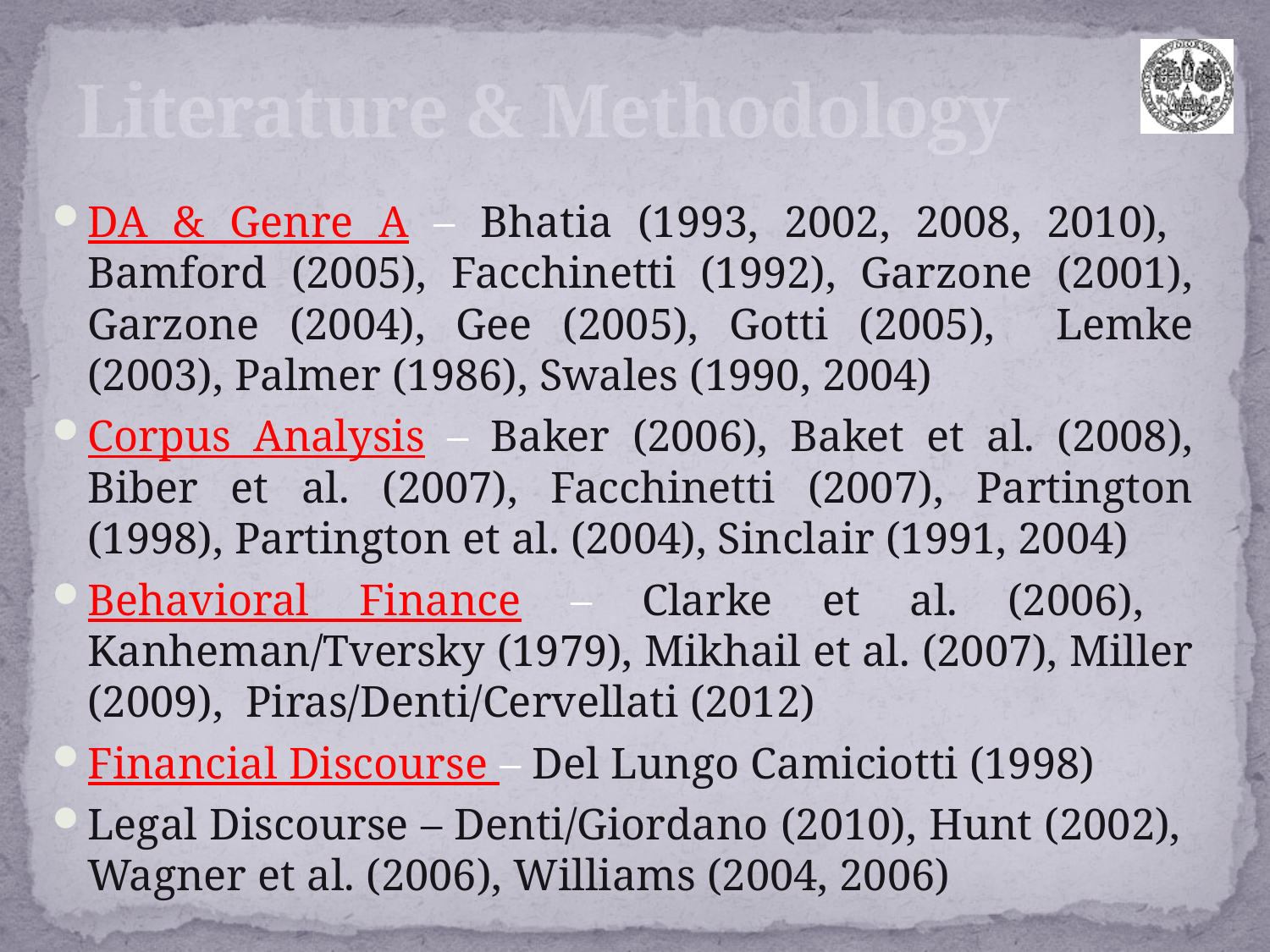

# Literature & Methodology
DA & Genre A – Bhatia (1993, 2002, 2008, 2010),  Bamford (2005), Facchinetti (1992), Garzone (2001), Garzone (2004), Gee (2005), Gotti (2005),  Lemke (2003), Palmer (1986), Swales (1990, 2004)
Corpus Analysis – Baker (2006), Baket et al. (2008), Biber et al. (2007), Facchinetti (2007), Partington (1998), Partington et al. (2004), Sinclair (1991, 2004)
Behavioral Finance – Clarke et al. (2006),  Kanheman/Tversky (1979), Mikhail et al. (2007), Miller (2009),  Piras/Denti/Cervellati (2012)
Financial Discourse – Del Lungo Camiciotti (1998)
Legal Discourse – Denti/Giordano (2010), Hunt (2002),  Wagner et al. (2006), Williams (2004, 2006)